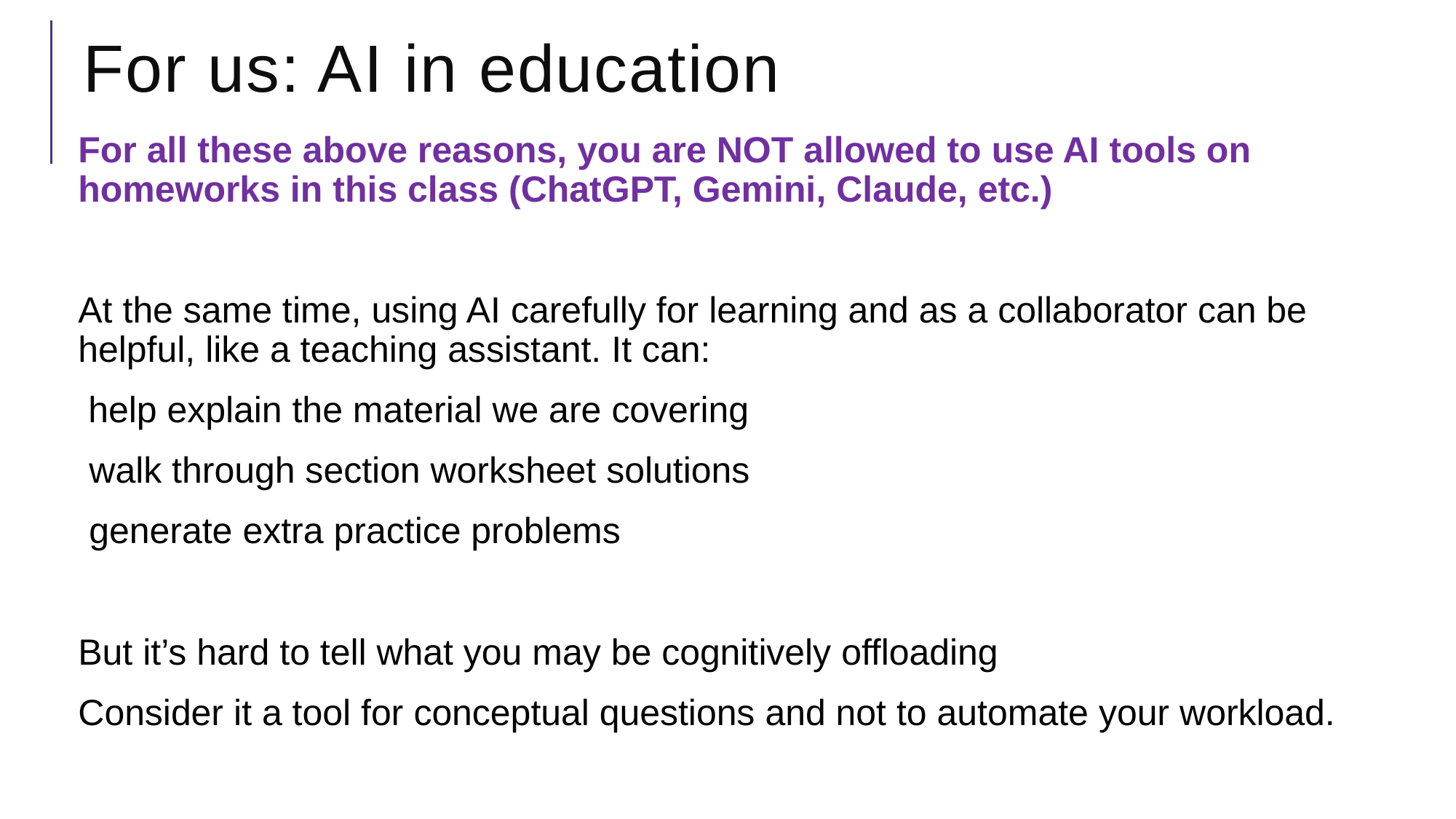

# For us: AI in education
For all these above reasons, you are NOT allowed to use AI tools on homeworks in this class (ChatGPT, Gemini, Claude, etc.)

At the same time, using AI carefully for learning and as a collaborator can be helpful, like a teaching assistant. It can:
 help explain the material we are covering
walk through section worksheet solutions
generate extra practice problems

But it’s hard to tell what you may be cognitively offloading
Consider it a tool for conceptual questions and not to automate your workload.